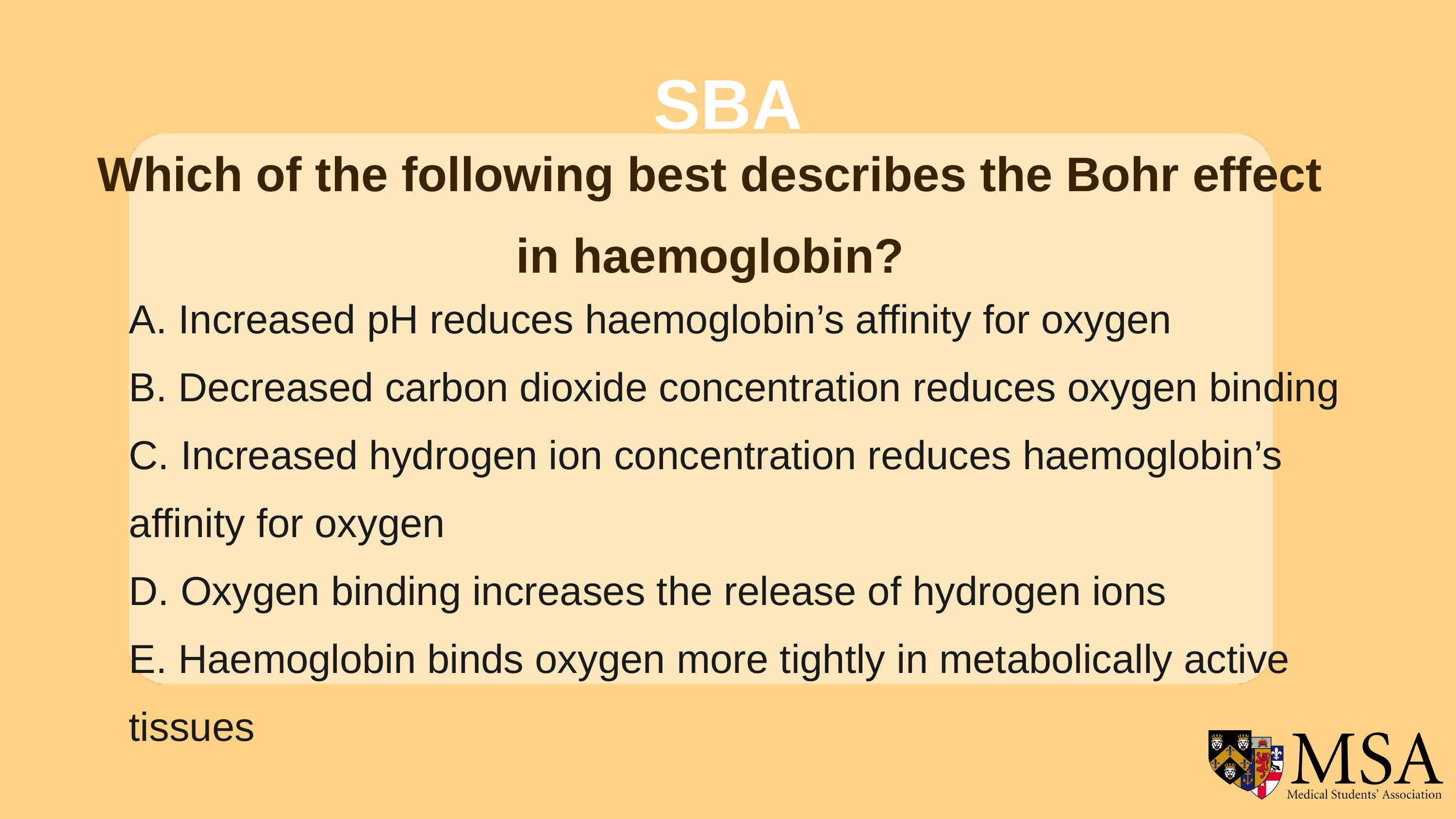

SBA
Which of the following best describes the Bohr effect in haemoglobin?

A. Increased pH reduces haemoglobin’s affinity for oxygen
B. Decreased carbon dioxide concentration reduces oxygen binding
C. Increased hydrogen ion concentration reduces haemoglobin’s affinity for oxygen
D. Oxygen binding increases the release of hydrogen ions
E. Haemoglobin binds oxygen more tightly in metabolically active tissues